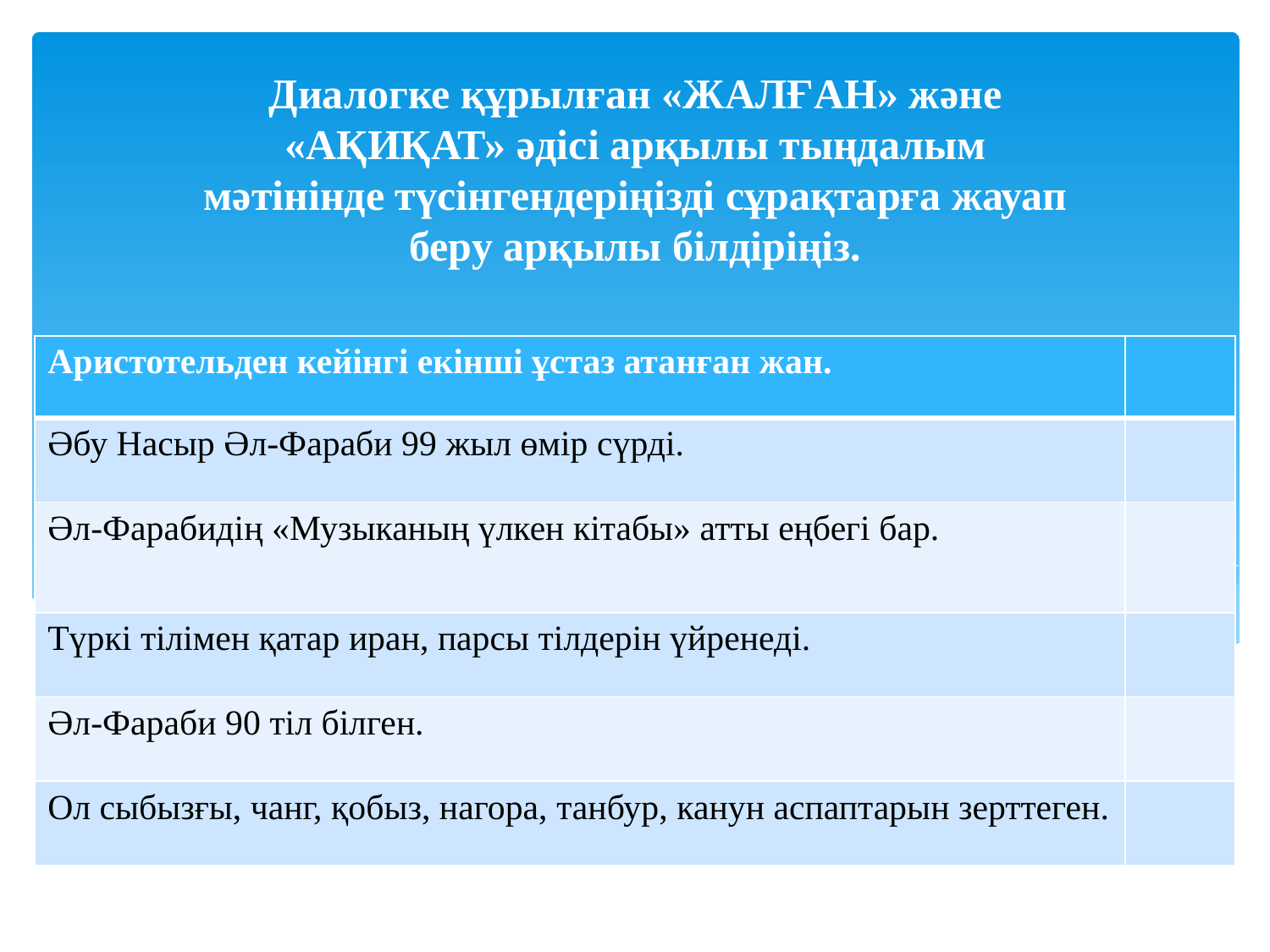

Диалогке құрылған «ЖАЛҒАН» және «АҚИҚАТ» әдісі арқылы тыңдалым мәтінінде түсінгендеріңізді сұрақтарға жауап беру арқылы білдіріңіз.
| Аристотельден кейінгі екінші ұстаз атанған жан. |  |
| --- | --- |
| Әбу Насыр Әл-Фараби 99 жыл өмір сүрді. |  |
| Әл-Фарабидің «Музыканың үлкен кітабы» атты еңбегі бар. |  |
| Түркі тілімен қатар иран, парсы тілдерін үйренеді. |  |
| Әл-Фараби 90 тіл білген. |  |
| Ол сыбызғы, чанг, қобыз, нагора, танбур, канун аспаптарын зерттеген. |  |
#